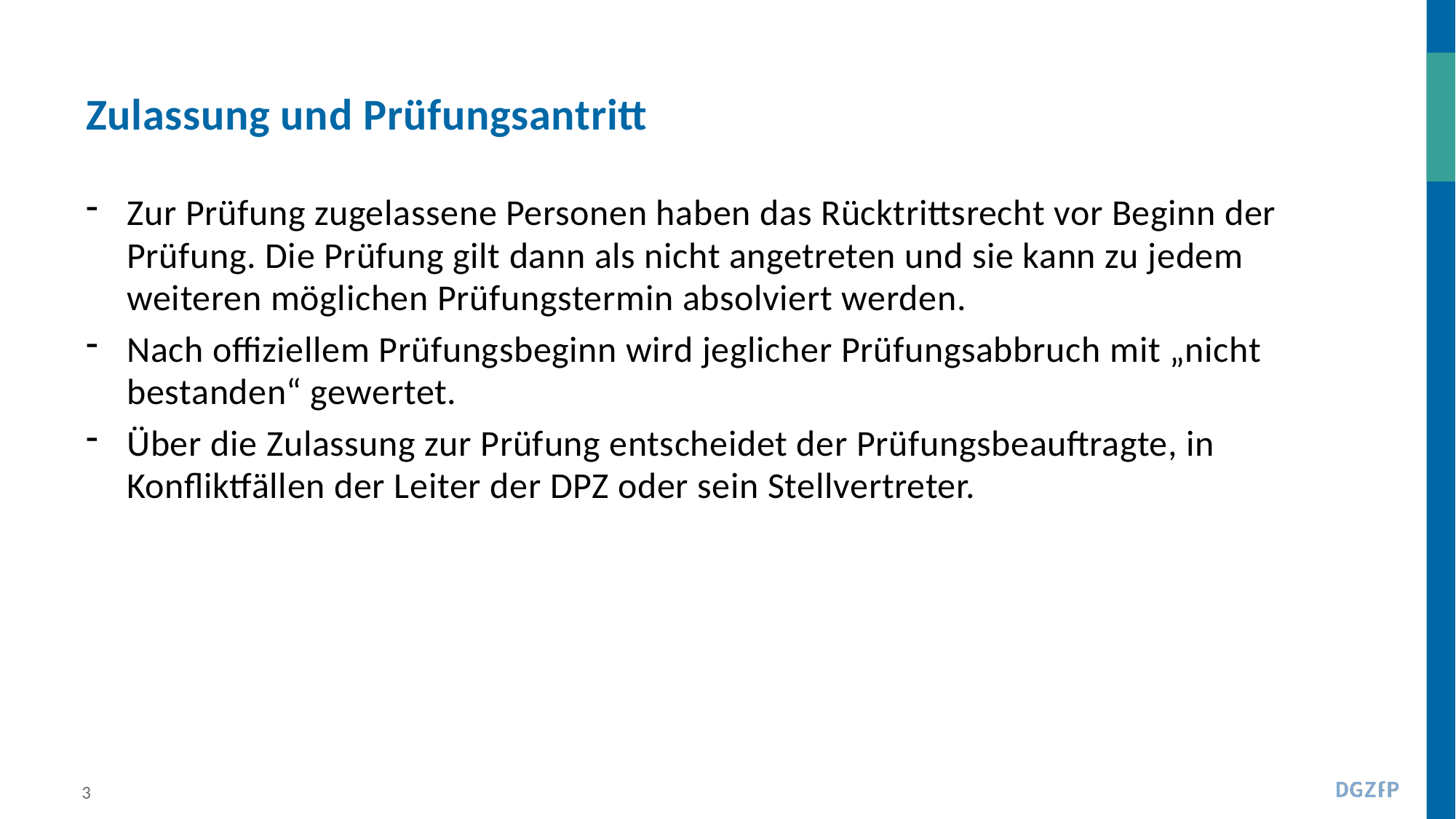

# Zulassung und Prüfungsantritt
Zur Prüfung zugelassene Personen haben das Rücktrittsrecht vor Beginn der Prüfung. Die Prüfung gilt dann als nicht angetreten und sie kann zu jedem weiteren möglichen Prüfungstermin absolviert werden.
Nach offiziellem Prüfungsbeginn wird jeglicher Prüfungsabbruch mit „nicht bestanden“ gewertet.
Über die Zulassung zur Prüfung entscheidet der Prüfungsbeauftragte, in Konfliktfällen der Leiter der DPZ oder sein Stellvertreter.
3